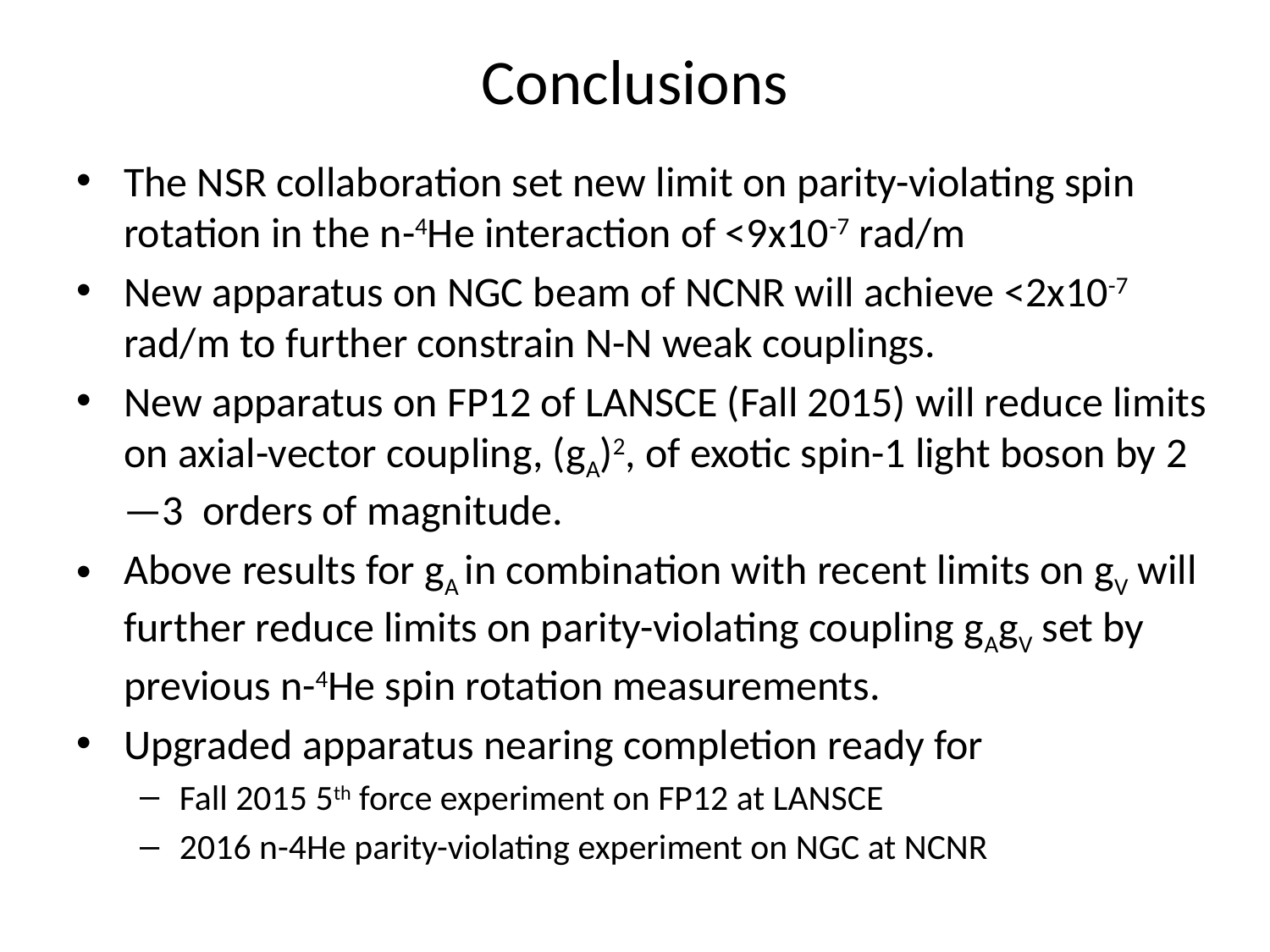

# Conclusions
The NSR collaboration set new limit on parity-violating spin rotation in the n-4He interaction of <9x10-7 rad/m
New apparatus on NGC beam of NCNR will achieve <2x10-7 rad/m to further constrain N-N weak couplings.
New apparatus on FP12 of LANSCE (Fall 2015) will reduce limits on axial-vector coupling, (gA)2, of exotic spin-1 light boson by 2—3  orders of magnitude.
Above results for gA in combination with recent limits on gV will further reduce limits on parity-violating coupling gAgV set by previous n-4He spin rotation measurements.
Upgraded apparatus nearing completion ready for
Fall 2015 5th force experiment on FP12 at LANSCE
2016 n-4He parity-violating experiment on NGC at NCNR